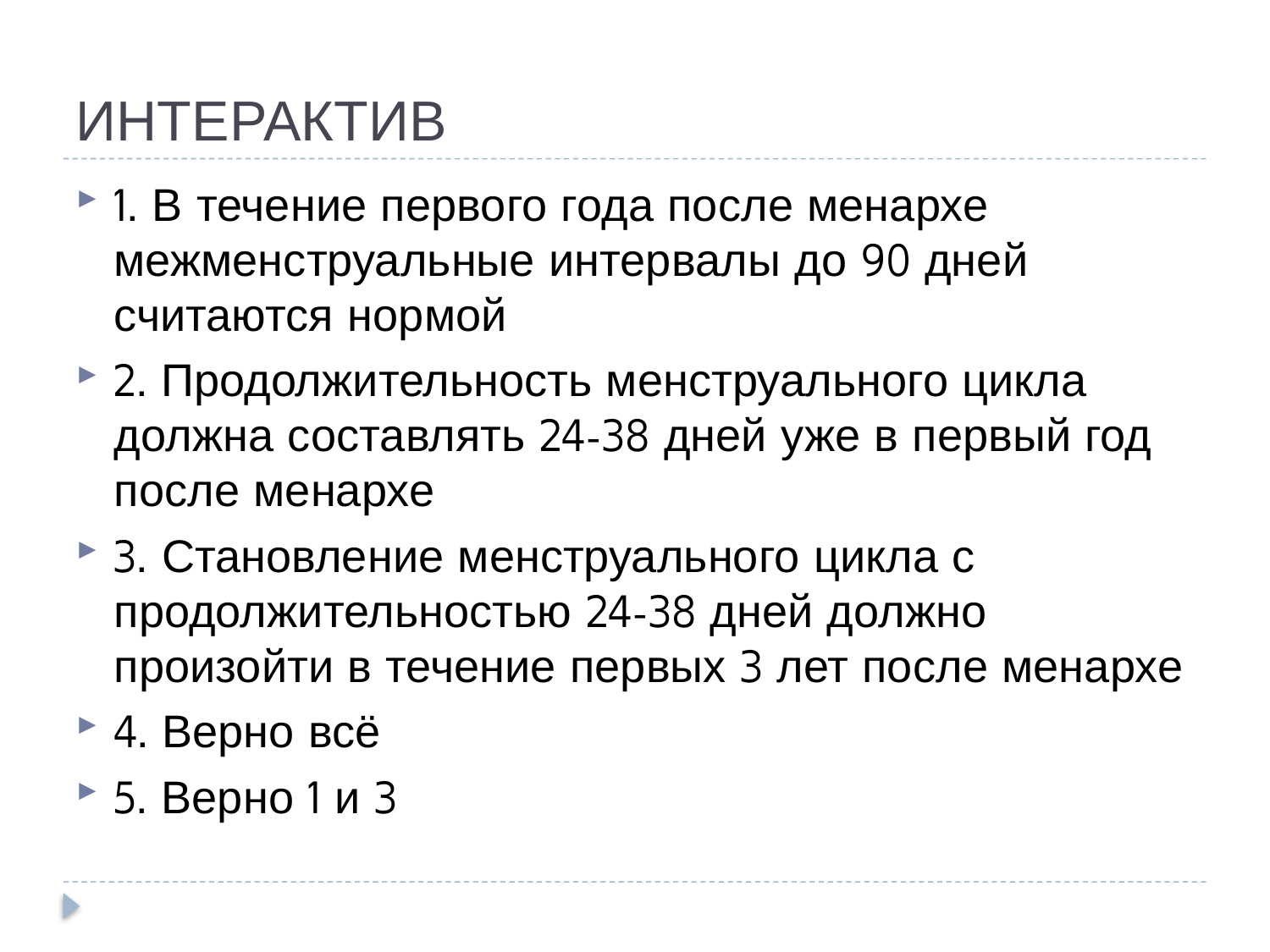

# ИНТЕРАКТИВ
1. В течение первого года после менархе межменструальные интервалы до 90 дней считаются нормой
2. Продолжительность менструального цикла должна составлять 24-38 дней уже в первый год после менархе
3. Становление менструального цикла с продолжительностью 24-38 дней должно произойти в течение первых 3 лет после менархе
4. Верно всё
5. Верно 1 и 3